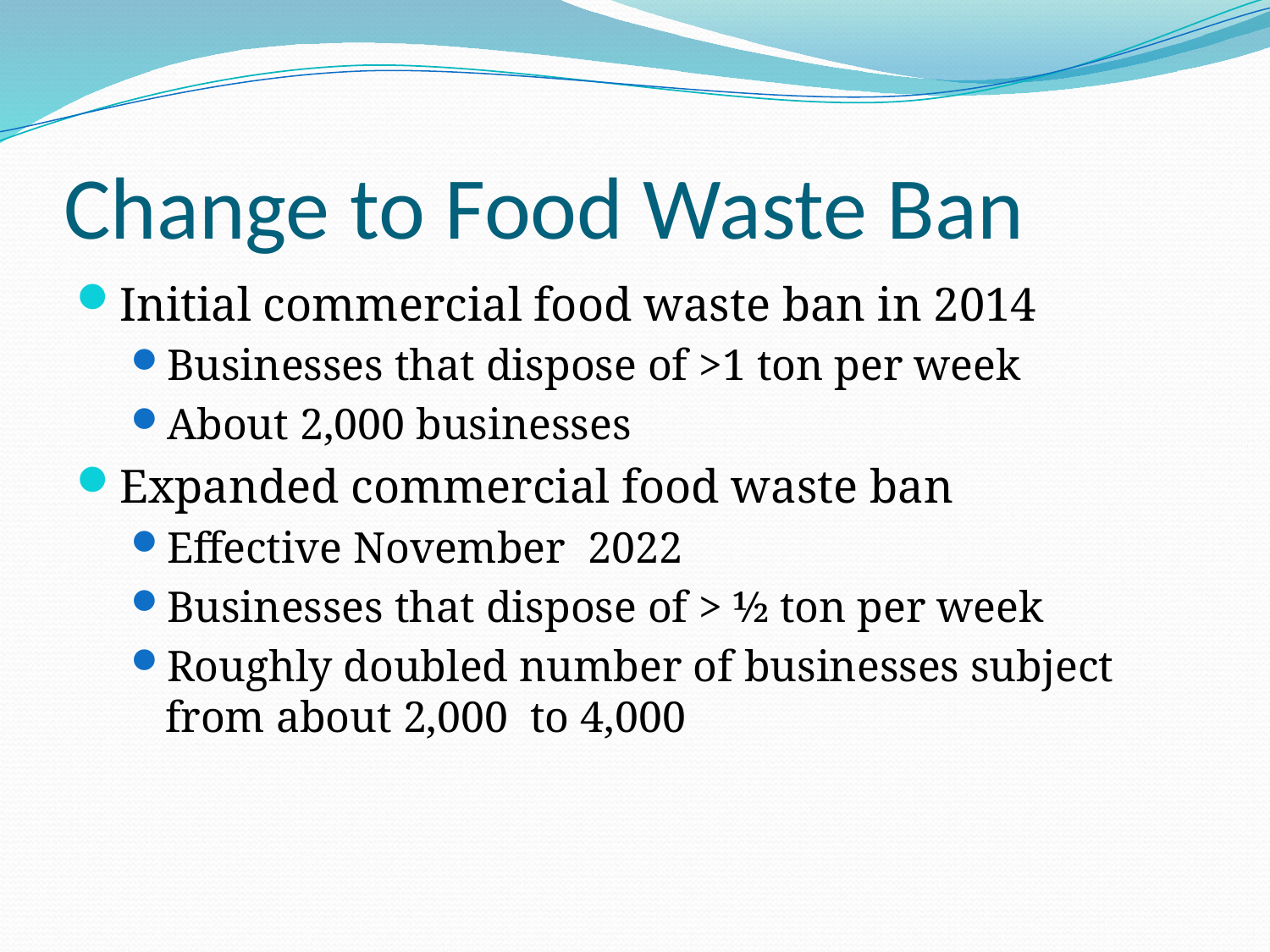

# Change to Food Waste Ban
Initial commercial food waste ban in 2014
Businesses that dispose of >1 ton per week
About 2,000 businesses
Expanded commercial food waste ban
Effective November  2022
Businesses that dispose of > ½ ton per week
Roughly doubled number of businesses subject from about 2,000  to 4,000